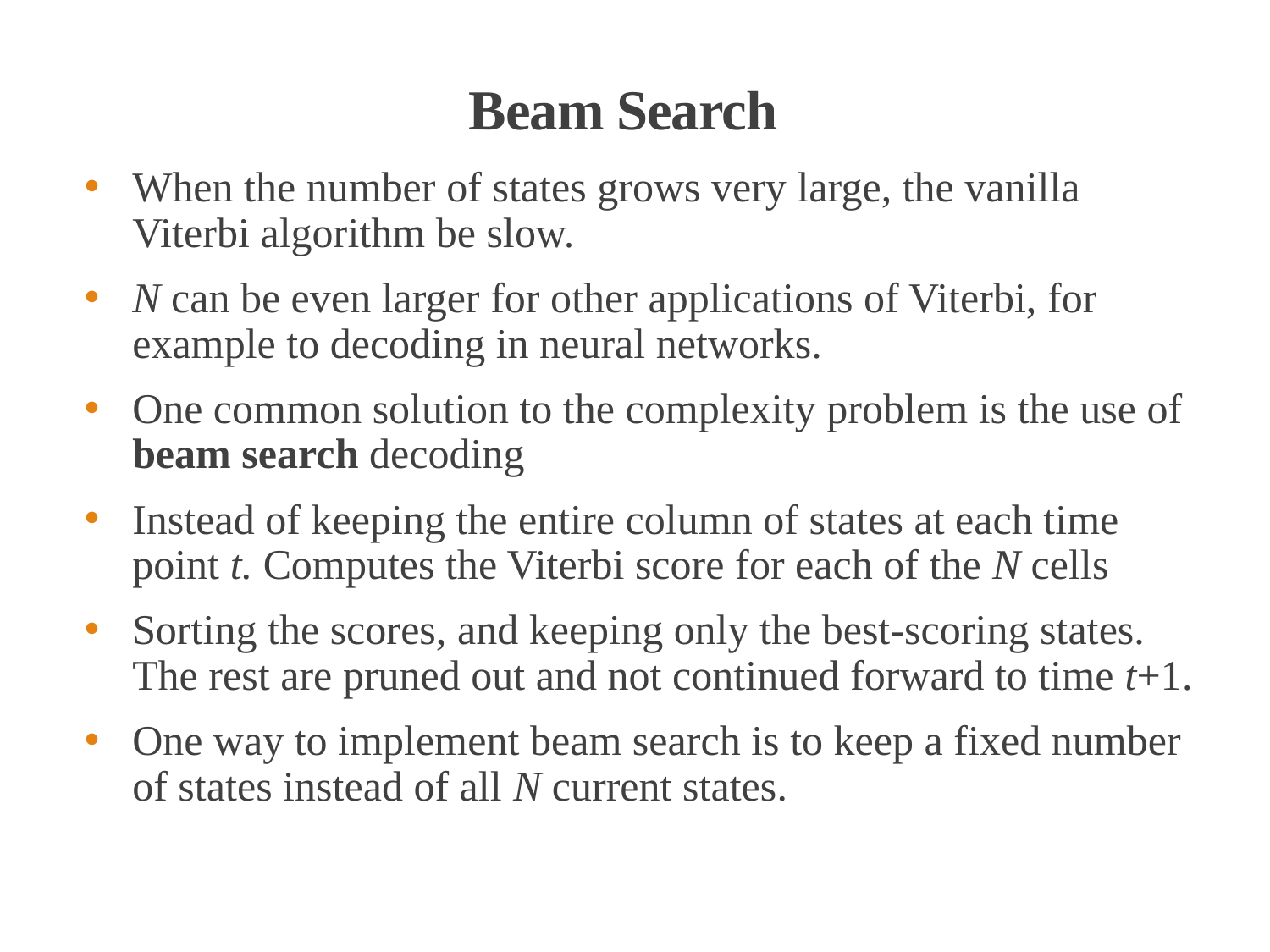

# Beam Search
When the number of states grows very large, the vanilla Viterbi algorithm be slow.
N can be even larger for other applications of Viterbi, for example to decoding in neural networks.
One common solution to the complexity problem is the use of beam search decoding
Instead of keeping the entire column of states at each time point t. Computes the Viterbi score for each of the N cells
Sorting the scores, and keeping only the best-scoring states. The rest are pruned out and not continued forward to time t+1.
One way to implement beam search is to keep a fixed number of states instead of all N current states.